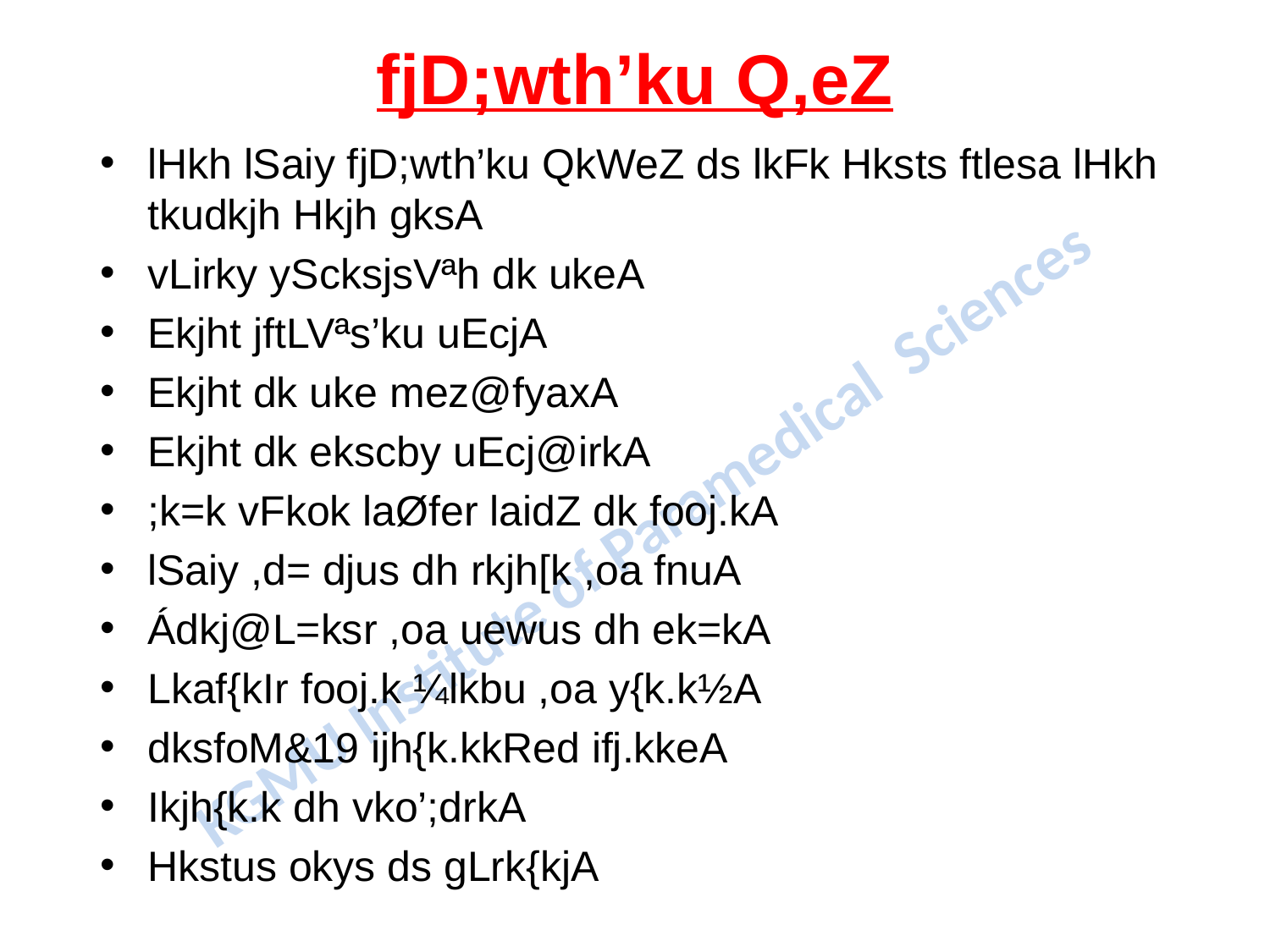

# fjD;wth’ku Q‚eZ
lHkh lSaiy fjD;wth’ku QkWeZ ds lkFk Hksts ftlesa lHkh tkudkjh Hkjh gksA
vLirky yScksjsVªh dk ukeA
Ekjht jftLVªs’ku uEcjA
Ekjht dk uke mez@fyaxA
Ekjht dk ekscby uEcj@irkA
;k=k vFkok laØfer laidZ dk fooj.kA
lSaiy ,d= djus dh rkjh[k ,oa fnuA
Ádkj@L=ksr ,oa uewus dh ek=kA
Lkaf{kIr fooj.k ¼lkbu ,oa y{k.k½A
dksfoM&19 ijh{k.kkRed ifj.kkeA
Ikjh{k.k dh vko’;drkA
Hkstus okys ds gLrk{kjA